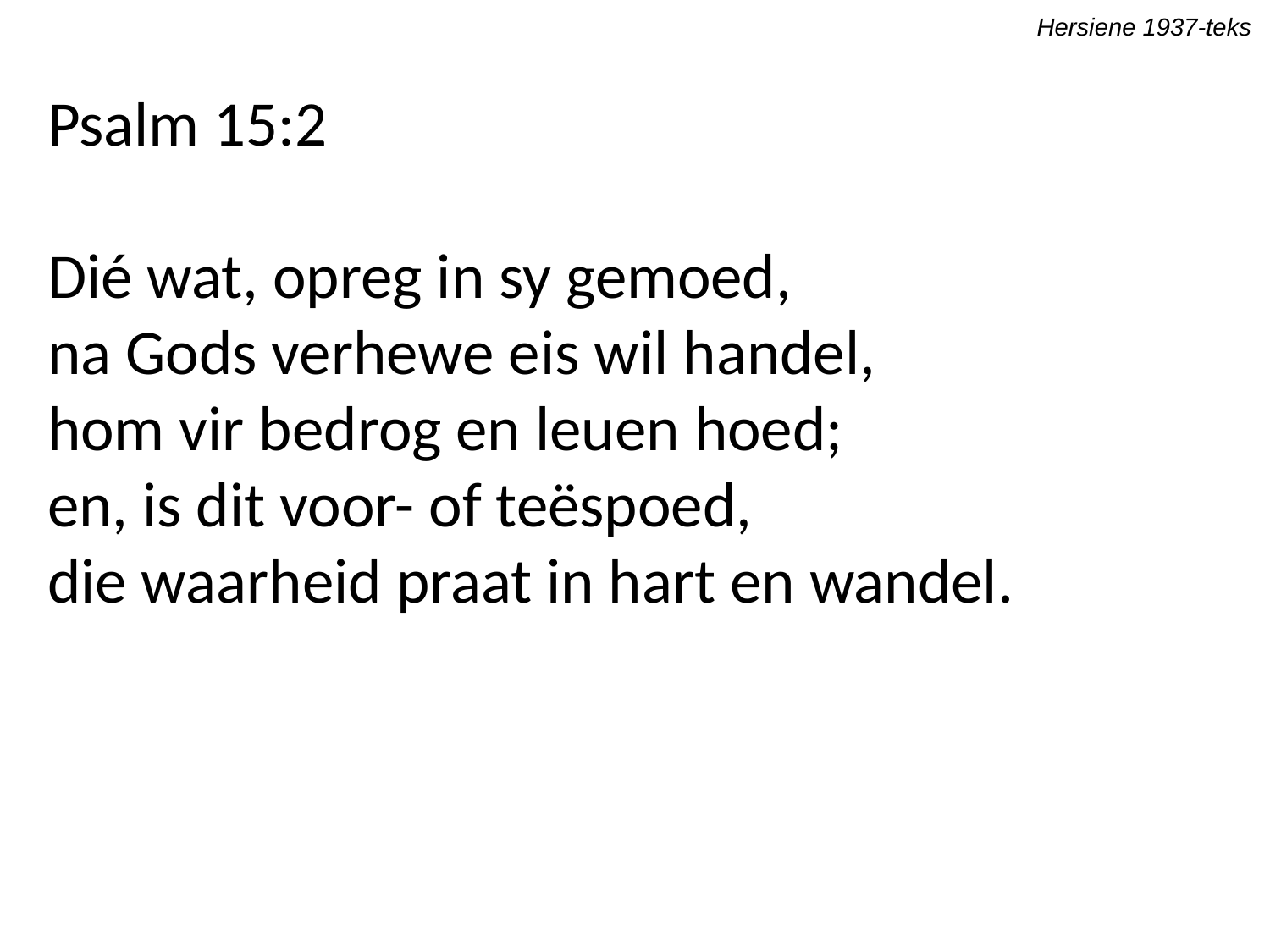

Hersiene 1937-teks
Psalm 15:2

Dié wat, opreg in sy gemoed,
na Gods verhewe eis wil handel,
hom vir bedrog en leuen hoed;
en, is dit voor- of teëspoed,
die waarheid praat in hart en wandel.